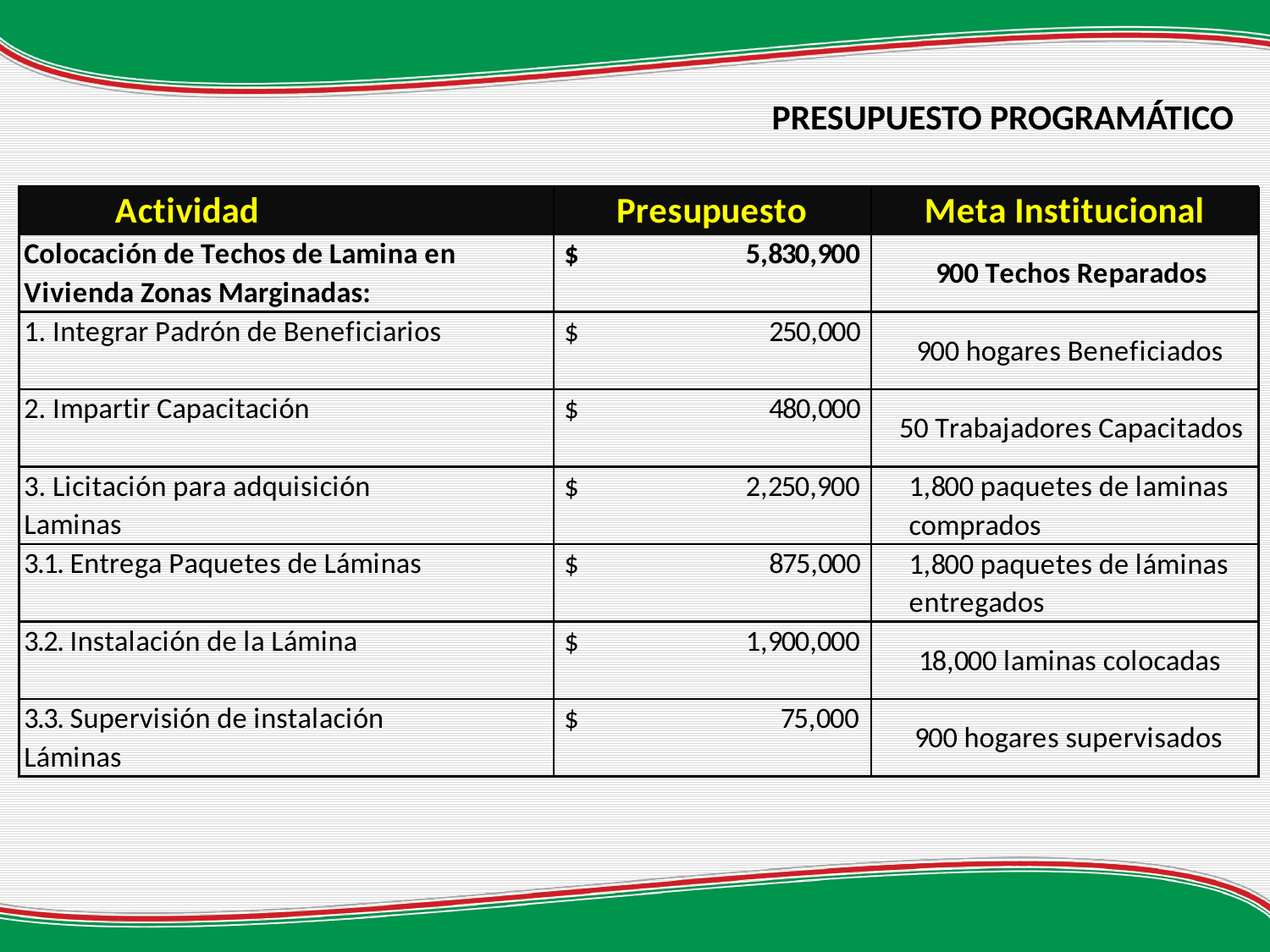

PRESUPUESTO PROGRAMÁTICO

Actividad
Presupuesto
Meta Institucional

Colocación de Techos de Lamina en
Vivienda Zonas Marginadas:

$                         5,830,900

900 Techos Reparados
1. Integrar Padrón de Beneficiarios

$                            250,000

900 hogares Beneficiados

2. Impartir Capacitación

$                            480,000

50 Trabajadores Capacitados

3. Licitación para adquisición
Laminas

$                         2,250,900
1,800 paquetes de laminas
comprados

3.1. Entrega Paquetes de Láminas

$                            875,000
1,800 paquetes de láminas
entregados
3.2. Instalación de la Lámina

$                         1,900,000

18,000 laminas colocadas
3.3. Supervisión de instalación
Láminas

$                              75,000

900 hogares supervisados